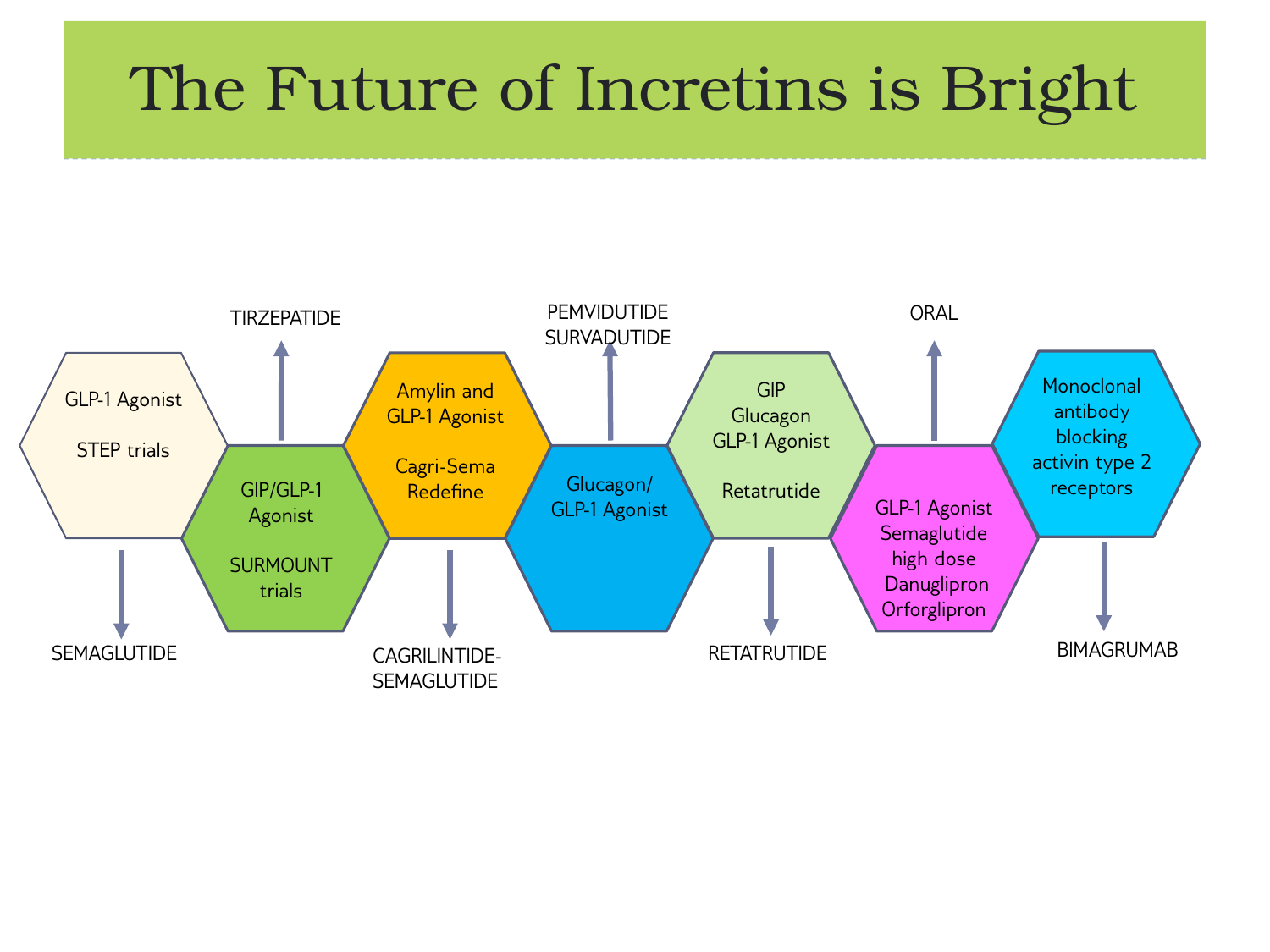

# The Future of Incretins is Bright

PEMVIDUTIDE
SURVADUTIDE
ORAL
TIRZEPATIDE

Monoclonal antibody blocking activin type 2 receptors

GIP
Glucagon
GLP-1 Agonist

Retatrutide
Amylin and GLP-1 Agonist

Cagri-Sema Redefine
GLP-1 Agonist

STEP trials

Glucagon/
GLP-1 Agonist

GIP/GLP-1 Agonist

SURMOUNT trials
GLP-1 Agonist
Semaglutide high dose
 Danuglipron Orforglipron

BIMAGRUMAB
SEMAGLUTIDE
RETATRUTIDE
CAGRILINTIDE-SEMAGLUTIDE